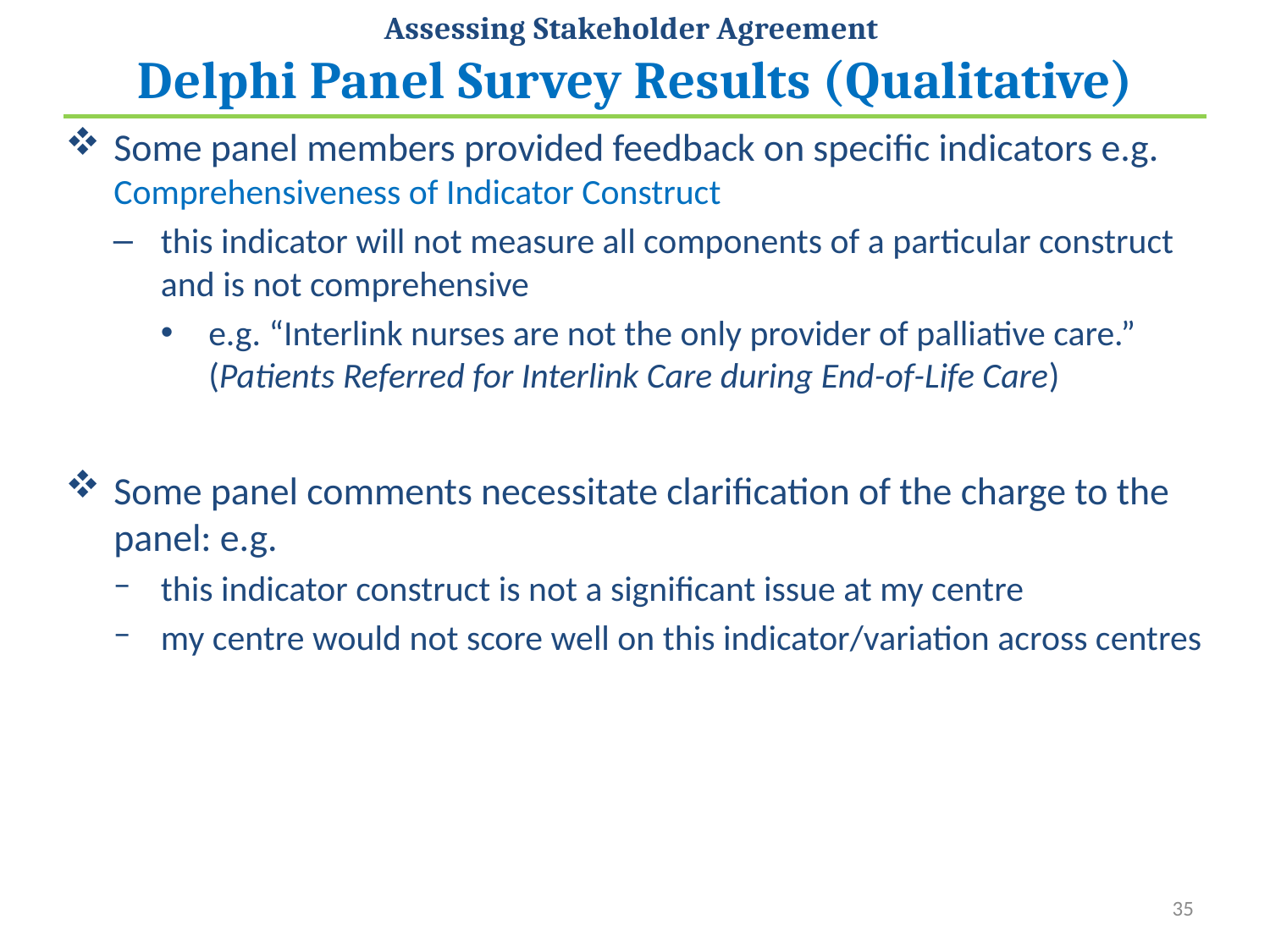

# Assessing Stakeholder Agreement Delphi Panel Survey Results (Qualitative)
Some panel members provided feedback on specific indicators e.g. Comprehensiveness of Indicator Construct
this indicator will not measure all components of a particular construct and is not comprehensive
e.g. “Interlink nurses are not the only provider of palliative care.” (Patients Referred for Interlink Care during End-of-Life Care)

Some panel comments necessitate clarification of the charge to the panel: e.g.
this indicator construct is not a significant issue at my centre
my centre would not score well on this indicator/variation across centres

35